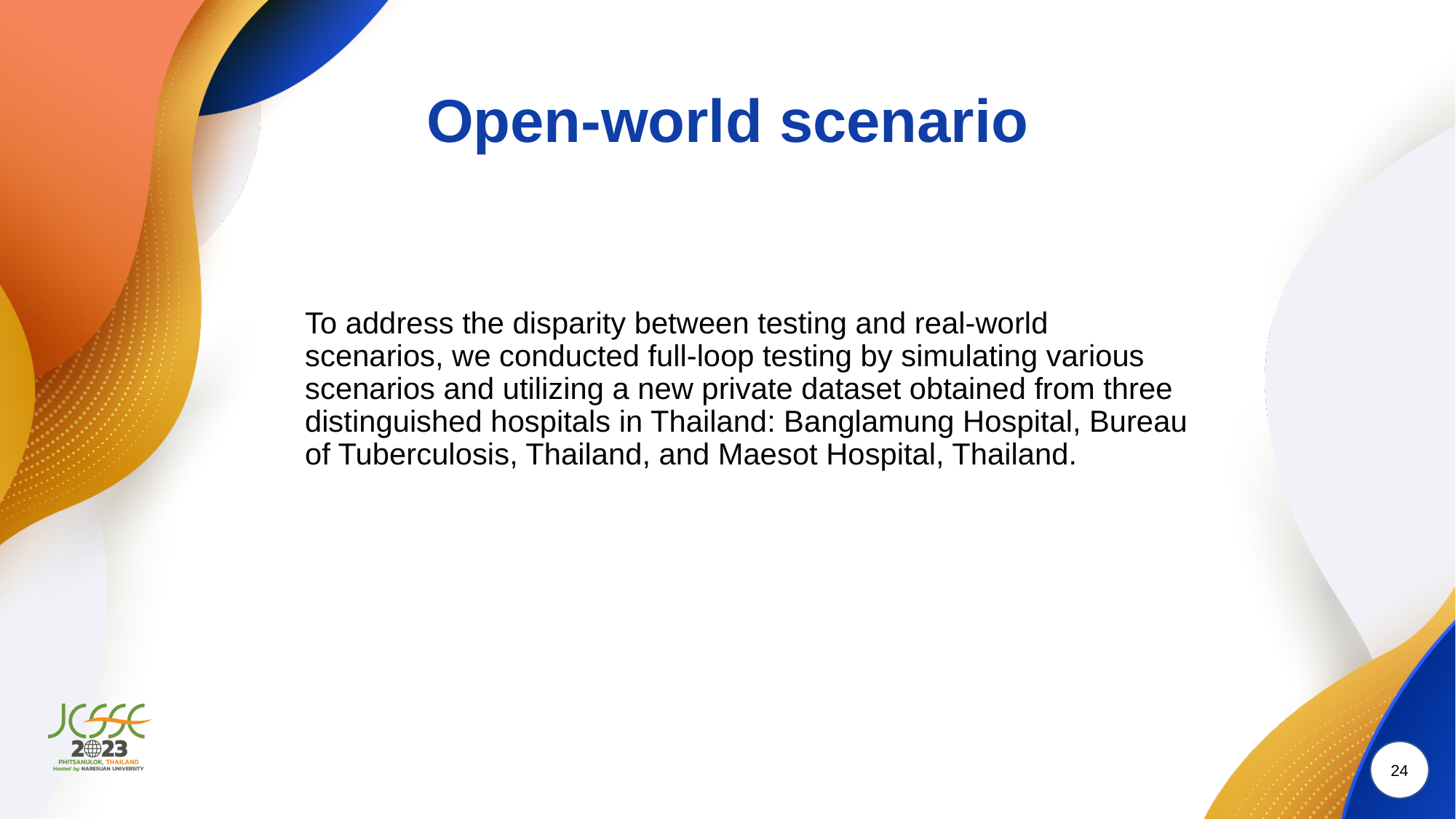

# Open-world scenario
To address the disparity between testing and real-world scenarios, we conducted full-loop testing by simulating various scenarios and utilizing a new private dataset obtained from three distinguished hospitals in Thailand: Banglamung Hospital, Bureau of Tuberculosis, Thailand, and Maesot Hospital, Thailand.